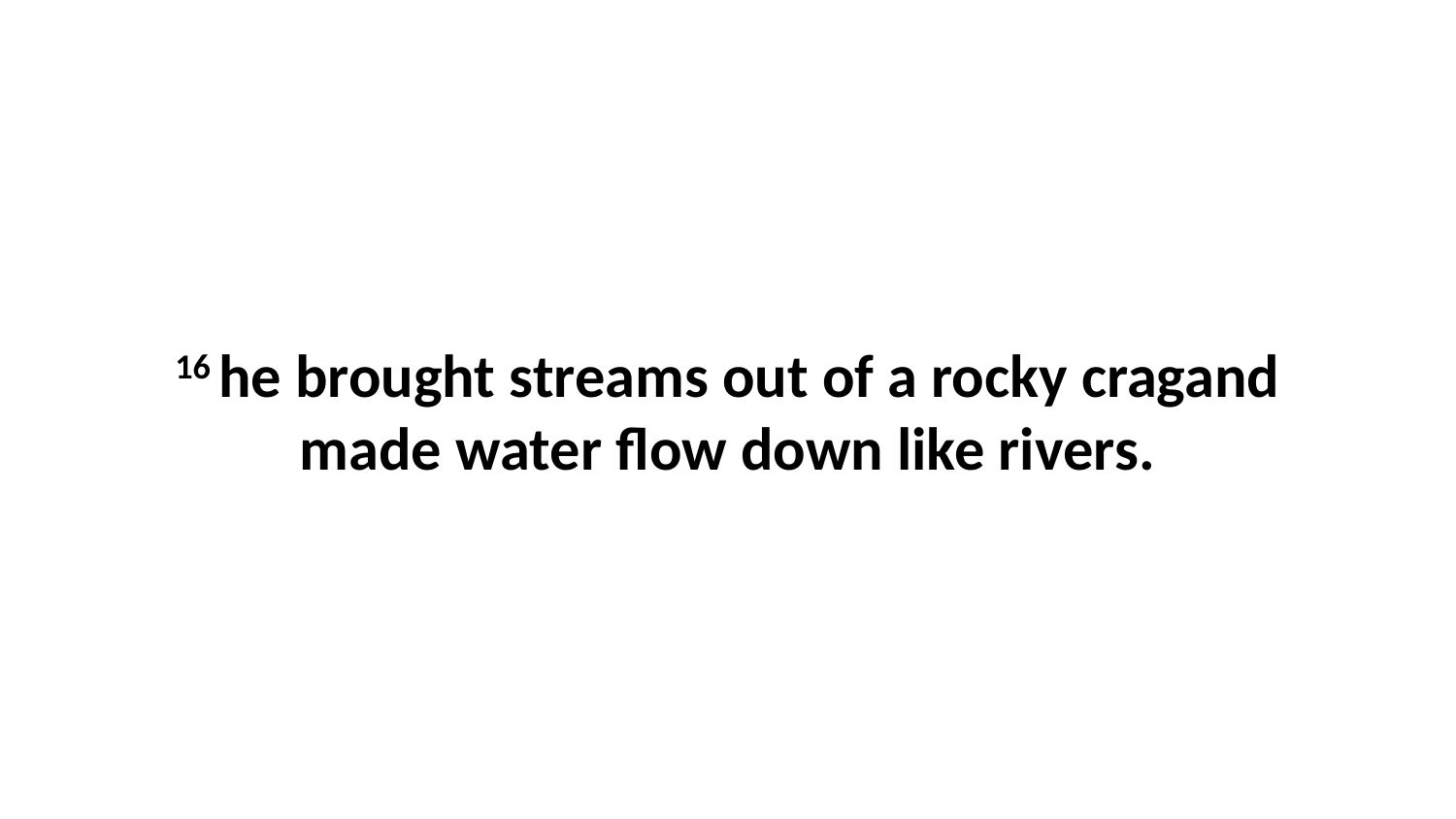

16 he brought streams out of a rocky cragand made water flow down like rivers.